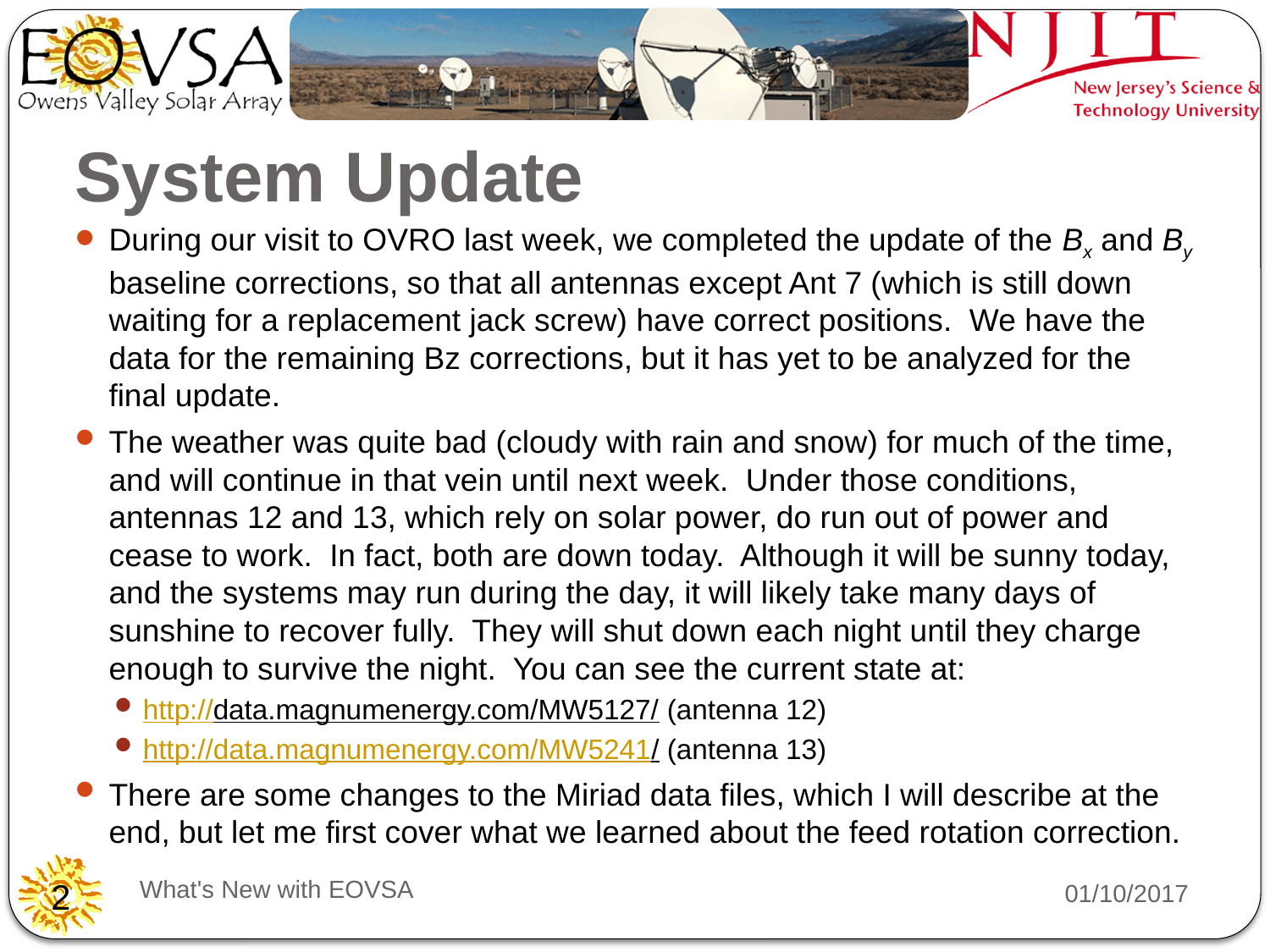

# System Update
During our visit to OVRO last week, we completed the update of the Bx and By baseline corrections, so that all antennas except Ant 7 (which is still down waiting for a replacement jack screw) have correct positions.  We have the data for the remaining Bz corrections, but it has yet to be analyzed for the final update.
The weather was quite bad (cloudy with rain and snow) for much of the time, and will continue in that vein until next week.  Under those conditions, antennas 12 and 13, which rely on solar power, do run out of power and cease to work.  In fact, both are down today.  Although it will be sunny today, and the systems may run during the day, it will likely take many days of sunshine to recover fully.  They will shut down each night until they charge enough to survive the night.  You can see the current state at:
http://data.magnumenergy.com/MW5127/ (antenna 12)
http://data.magnumenergy.com/MW5241/ (antenna 13)
There are some changes to the Miriad data files, which I will describe at the end, but let me first cover what we learned about the feed rotation correction.

What's New with EOVSA
01/10/2017